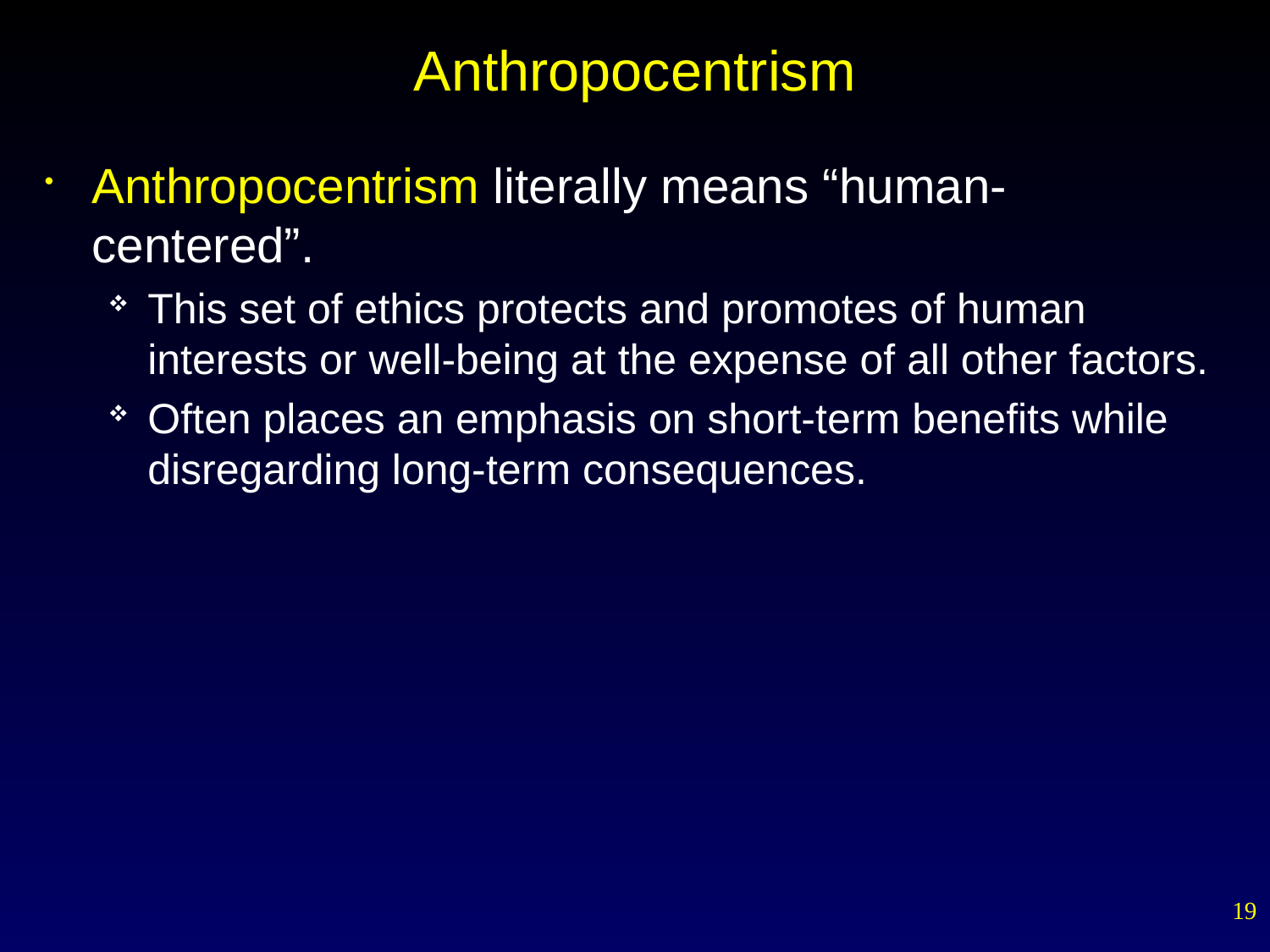

# Anthropocentrism
Anthropocentrism literally means “human-centered”.
This set of ethics protects and promotes of human interests or well-being at the expense of all other factors.
Often places an emphasis on short-term benefits while disregarding long-term consequences.
19